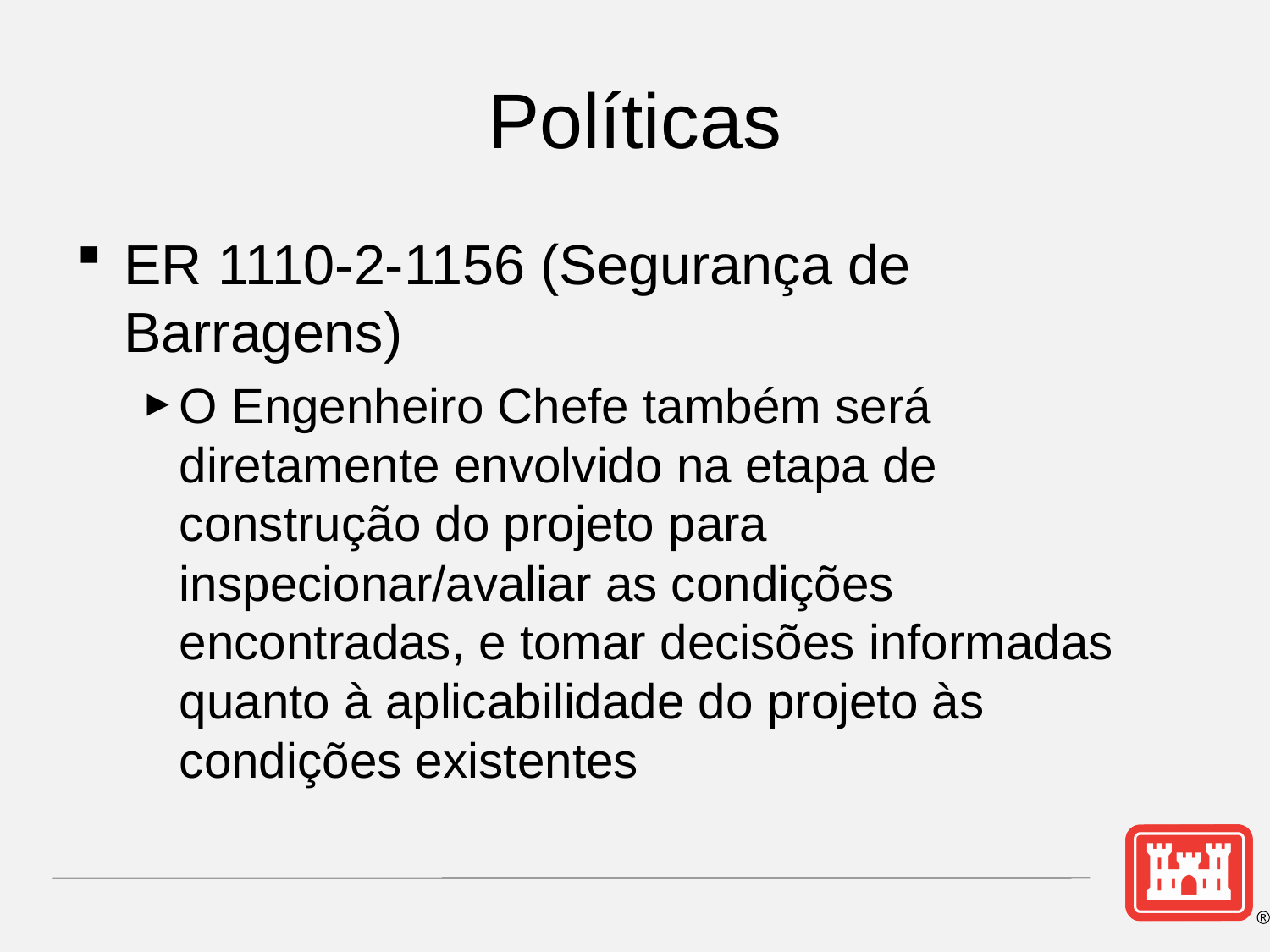

# Políticas
ER 1110-2-1156 (Segurança de Barragens)
O Engenheiro Chefe também será diretamente envolvido na etapa de construção do projeto para inspecionar/avaliar as condições encontradas, e tomar decisões informadas quanto à aplicabilidade do projeto às condições existentes